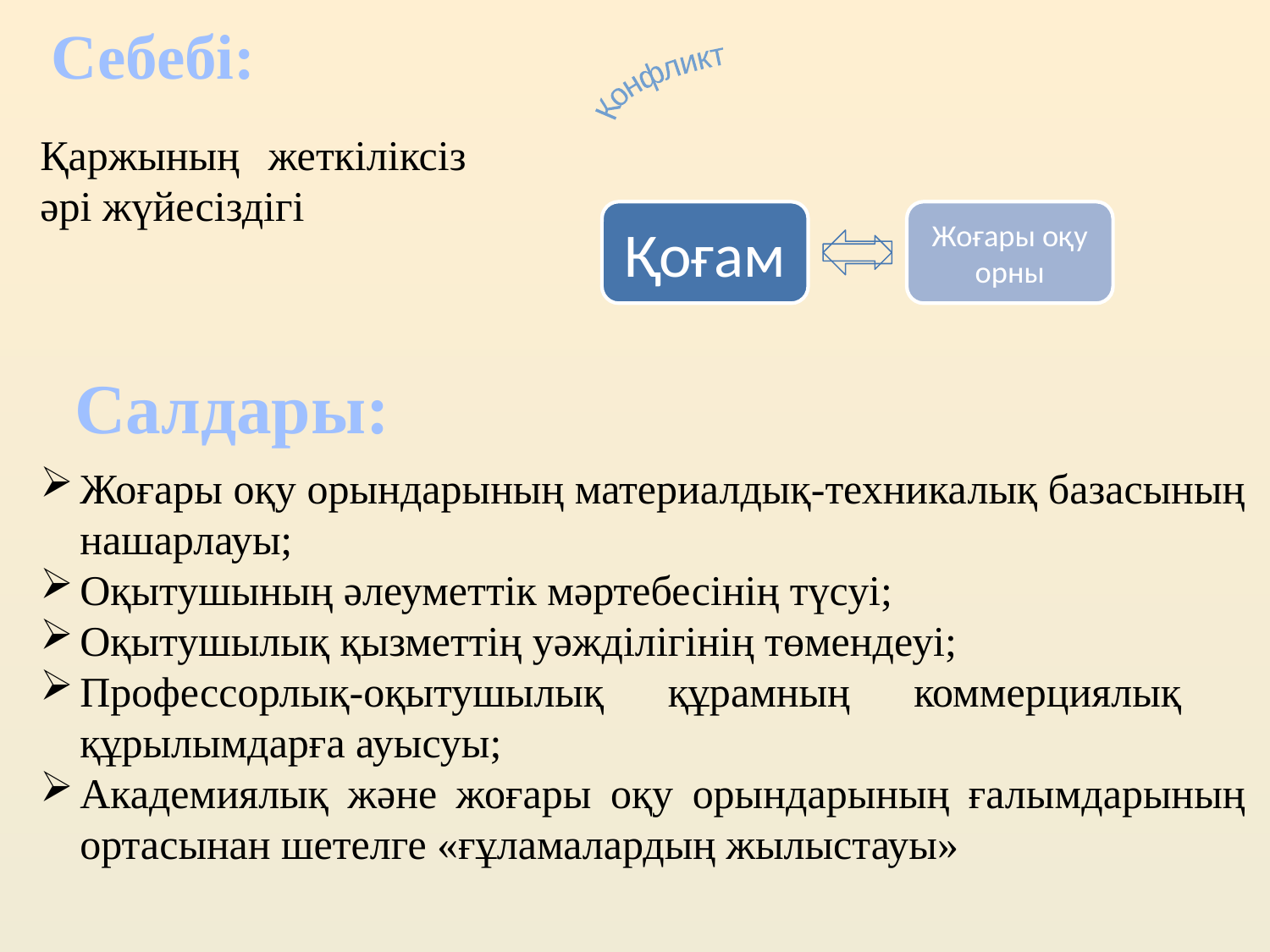

Себебі:

Конфликт
Қоғам
Жоғары оқу орны
Қаржының жеткіліксіз  әрі жүйесіздігі
Салдары:
Жоғары оқу орындарының материалдық-техникалық базасының нашарлауы;
Оқытушының әлеуметтік мәртебесінің түсуі;
Оқытушылық қызметтің уәжділігінің төмендеуі;
Профессорлық-оқытушылық құрамның коммерциялық  құрылымдарға ауысуы;
Академиялық және жоғары оқу орындарының ғалымдарының ортасынан шетелге «ғұламалардың жылыстауы»